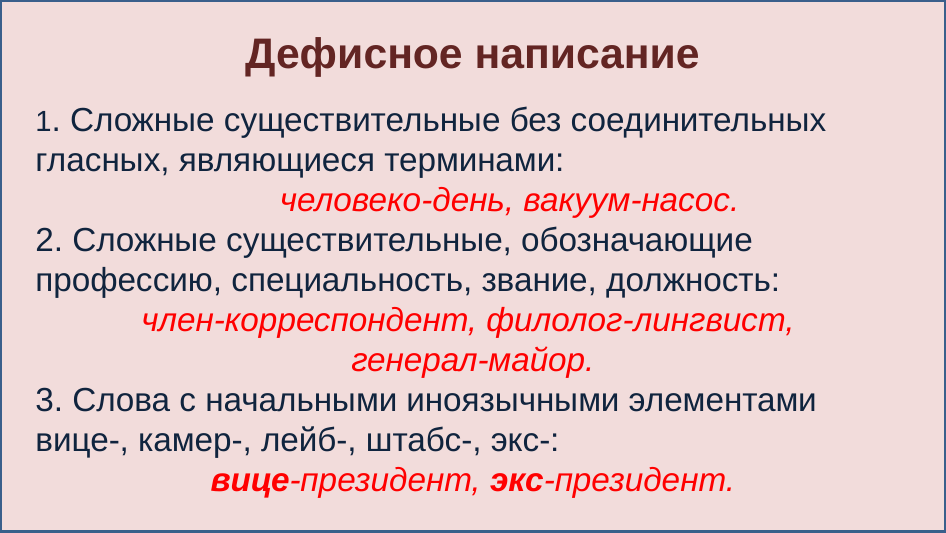

# Дефисное написание
1. Сложные существительные без соединительных  гласных, являющиеся терминами:
        человеко-день, вакуум-насос.
2. Сложные существительные, обозначающие профессию, специальность, звание, должность:
член-корреспондент, филолог-лингвист,
генерал-майор.
3. Слова с начальными иноязычными элементами вице-, камер-, лейб-, штабс-, экс-:
вице-президент, экс-президент.